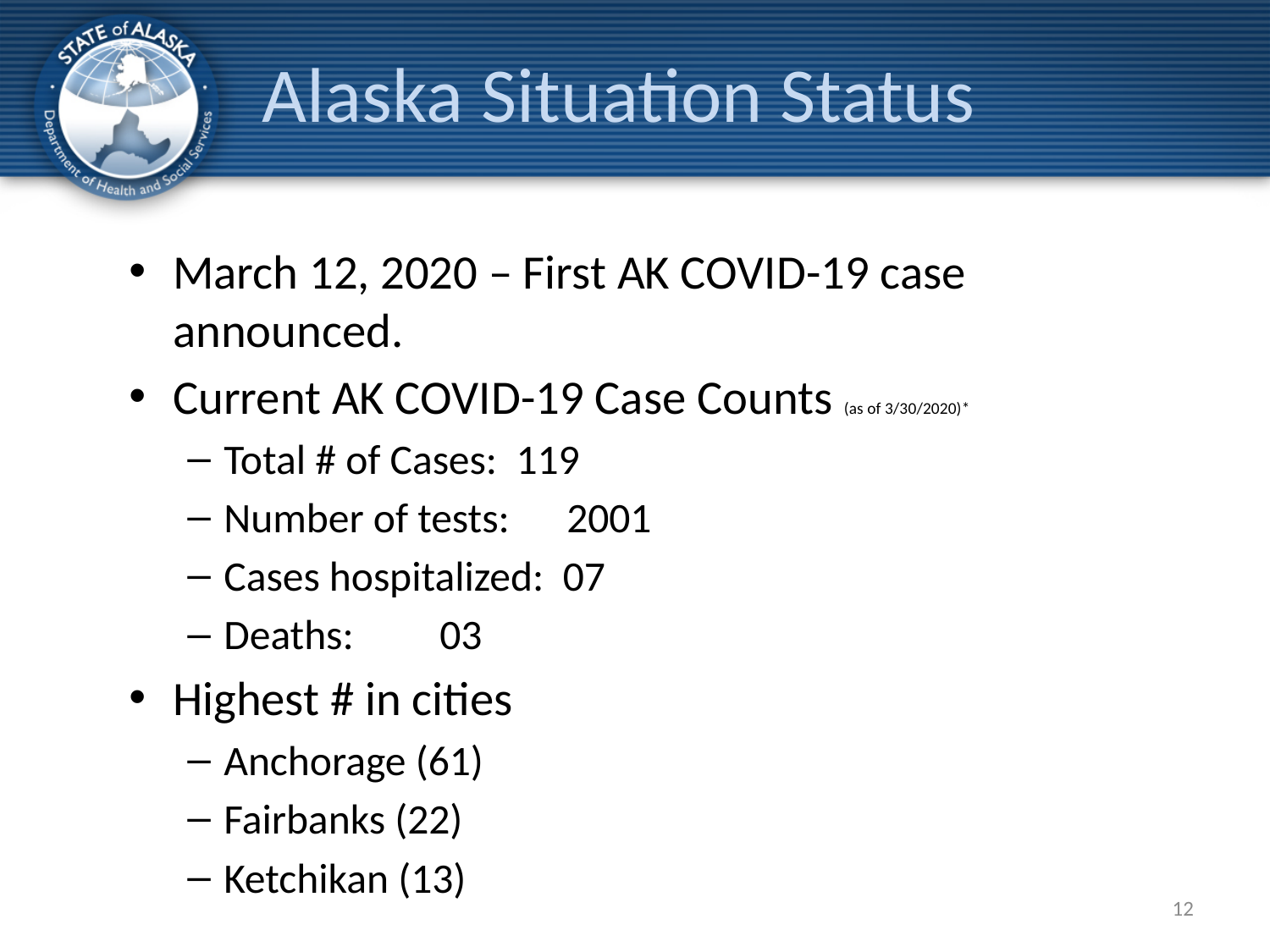

# Alaska Situation Status
March 12, 2020 – First AK COVID-19 case announced.
Current AK COVID-19 Case Counts (as of 3/30/2020)*
Total # of Cases:  119
Number of tests:	  2001
Cases hospitalized:  07
Deaths:	03
Highest # in cities
Anchorage (61)
Fairbanks (22)
Ketchikan (13)
12